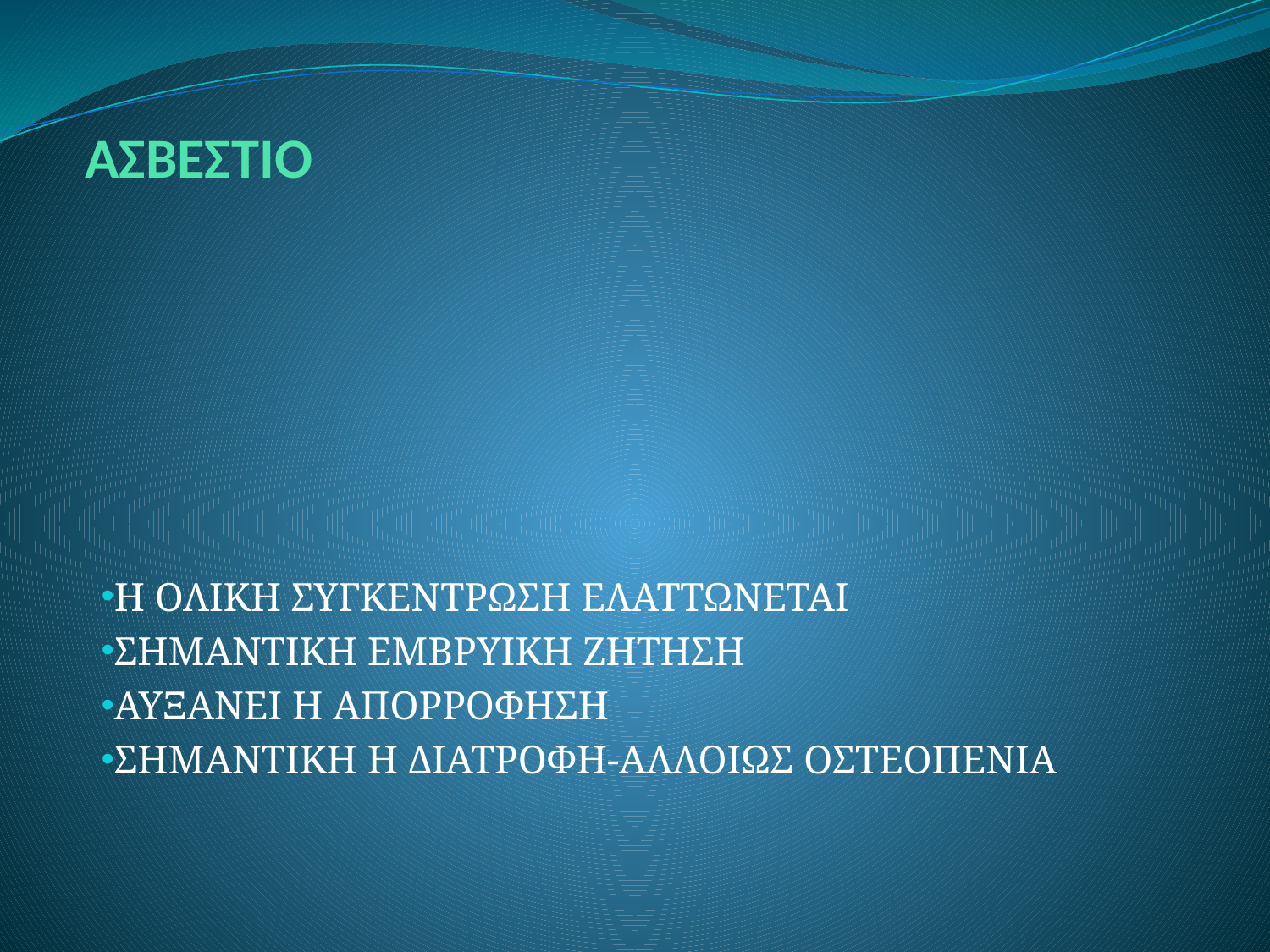

# ΑΣΒΕΣΤΙΟ
Η ΟΛΙΚΗ ΣΥΓΚΕΝΤΡΩΣΗ ΕΛΑΤΤΩΝΕΤΑΙ
ΣΗΜΑΝΤΙΚΗ ΕΜΒΡΥΙΚΗ ΖΗΤΗΣΗ
ΑΥΞΑΝΕΙ Η ΑΠΟΡΡΟΦΗΣΗ
ΣΗΜΑΝΤΙΚΗ Η ΔΙΑΤΡΟΦΗ-ΑΛΛΟΙΩΣ ΟΣΤΕΟΠΕΝΙΑ